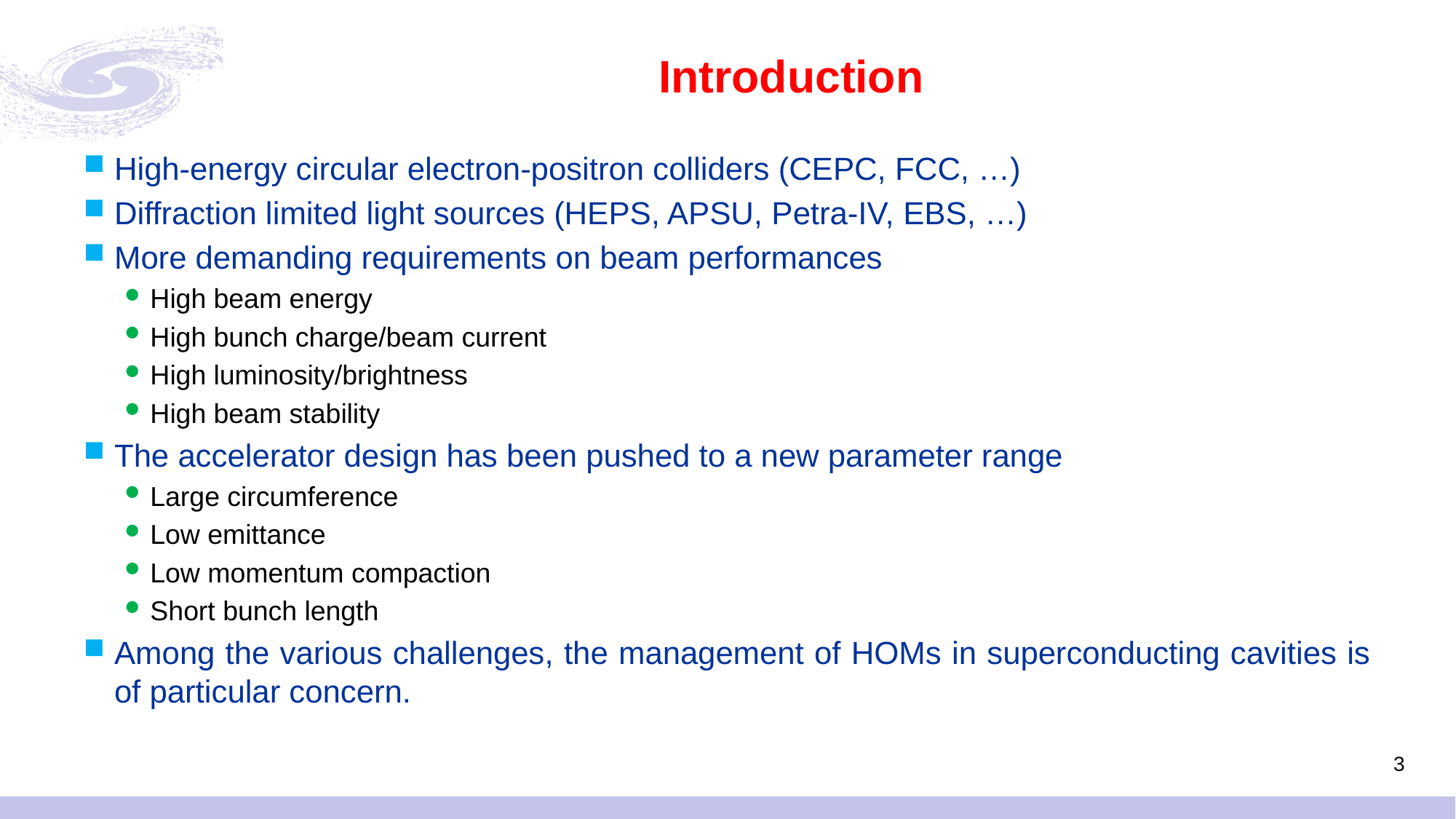

# Introduction
High-energy circular electron-positron colliders (CEPC, FCC, …)
Diffraction limited light sources (HEPS, APSU, Petra-IV, EBS, …)
More demanding requirements on beam performances
High beam energy
High bunch charge/beam current
High luminosity/brightness
High beam stability
The accelerator design has been pushed to a new parameter range
Large circumference
Low emittance
Low momentum compaction
Short bunch length
Among the various challenges, the management of HOMs in superconducting cavities is of particular concern.